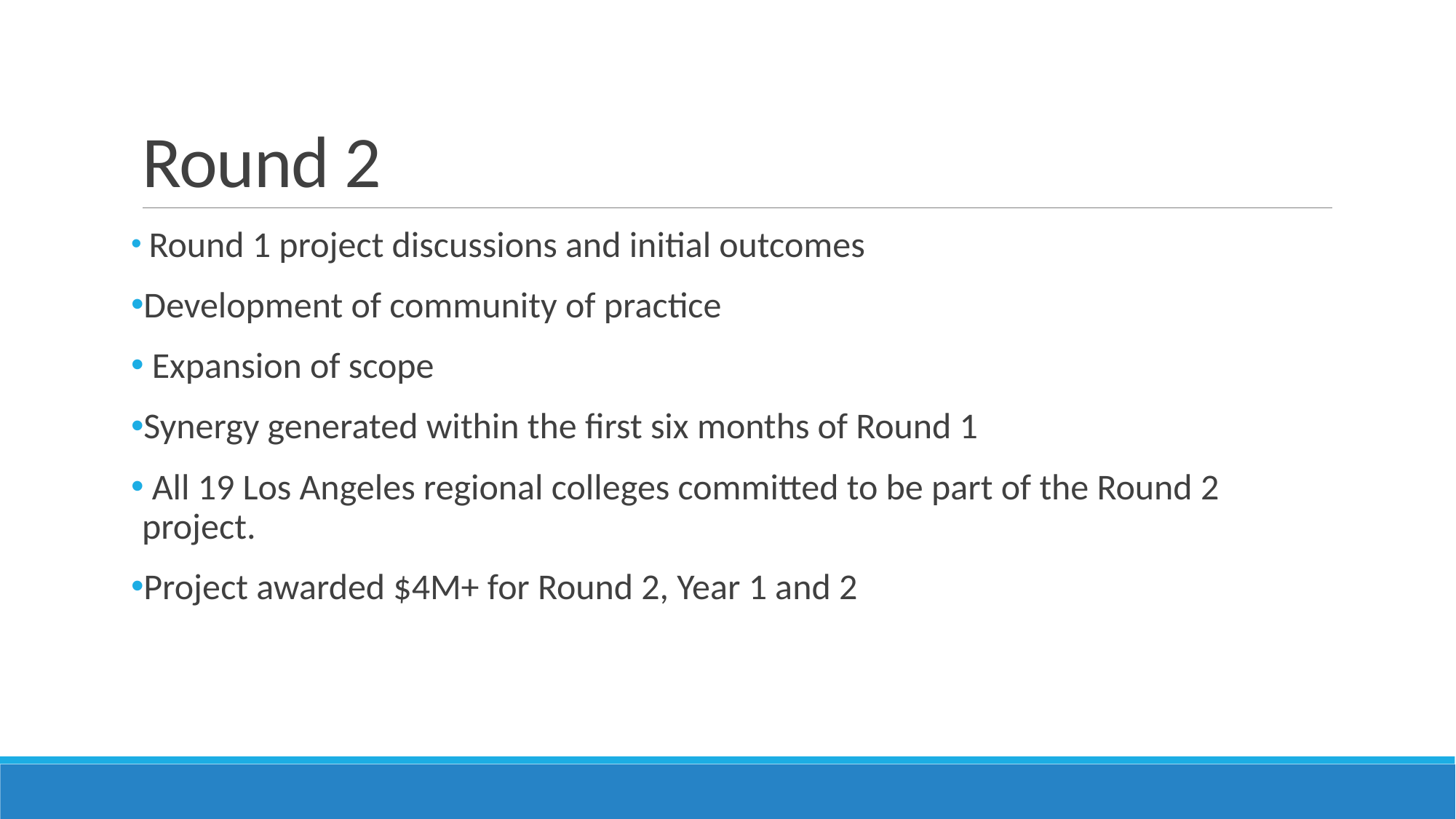

# Round 2
 Round 1 project discussions and initial outcomes
Development of community of practice
 Expansion of scope
Synergy generated within the first six months of Round 1
 All 19 Los Angeles regional colleges committed to be part of the Round 2 project.
Project awarded $4M+ for Round 2, Year 1 and 2